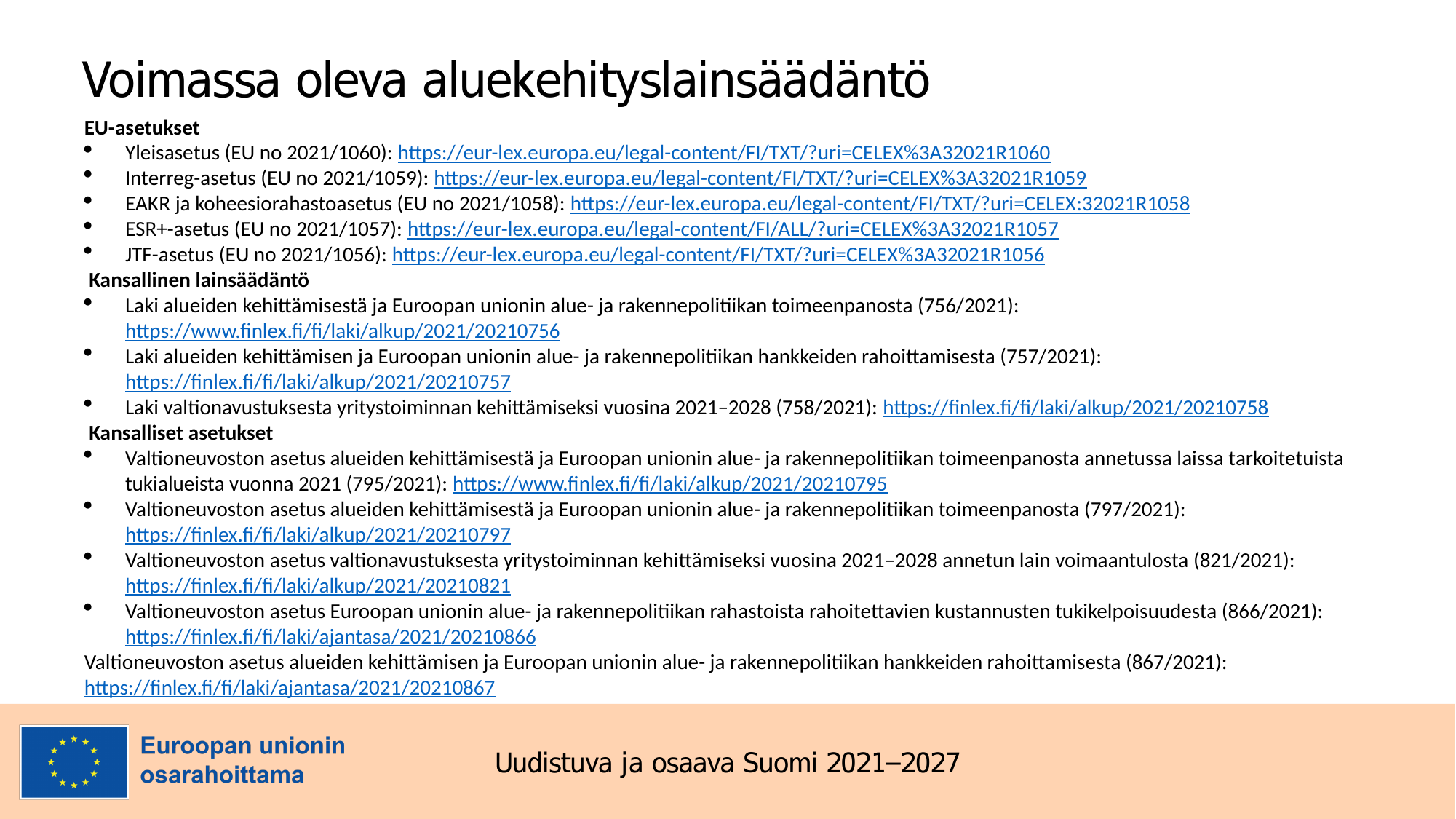

# Voimassa oleva aluekehityslainsäädäntö
EU-asetukset
Yleisasetus (EU no 2021/1060): https://eur-lex.europa.eu/legal-content/FI/TXT/?uri=CELEX%3A32021R1060
Interreg-asetus (EU no 2021/1059): https://eur-lex.europa.eu/legal-content/FI/TXT/?uri=CELEX%3A32021R1059
EAKR ja koheesiorahastoasetus (EU no 2021/1058): https://eur-lex.europa.eu/legal-content/FI/TXT/?uri=CELEX:32021R1058
ESR+-asetus (EU no 2021/1057): https://eur-lex.europa.eu/legal-content/FI/ALL/?uri=CELEX%3A32021R1057
JTF-asetus (EU no 2021/1056): https://eur-lex.europa.eu/legal-content/FI/TXT/?uri=CELEX%3A32021R1056
 Kansallinen lainsäädäntö
Laki alueiden kehittämisestä ja Euroopan unionin alue- ja rakennepolitiikan toimeenpanosta (756/2021): https://www.finlex.fi/fi/laki/alkup/2021/20210756
Laki alueiden kehittämisen ja Euroopan unionin alue- ja rakennepolitiikan hankkeiden rahoittamisesta (757/2021): https://finlex.fi/fi/laki/alkup/2021/20210757
Laki valtionavustuksesta yritystoiminnan kehittämiseksi vuosina 2021–2028 (758/2021): https://finlex.fi/fi/laki/alkup/2021/20210758
 Kansalliset asetukset
Valtioneuvoston asetus alueiden kehittämisestä ja Euroopan unionin alue- ja rakennepolitiikan toimeenpanosta annetussa laissa tarkoitetuista tukialueista vuonna 2021 (795/2021): https://www.finlex.fi/fi/laki/alkup/2021/20210795
Valtioneuvoston asetus alueiden kehittämisestä ja Euroopan unionin alue- ja rakennepolitiikan toimeenpanosta (797/2021): https://finlex.fi/fi/laki/alkup/2021/20210797
Valtioneuvoston asetus valtionavustuksesta yritystoiminnan kehittämiseksi vuosina 2021–2028 annetun lain voimaantulosta (821/2021): https://finlex.fi/fi/laki/alkup/2021/20210821
Valtioneuvoston asetus Euroopan unionin alue- ja rakennepolitiikan rahastoista rahoitettavien kustannusten tukikelpoisuudesta (866/2021): https://finlex.fi/fi/laki/ajantasa/2021/20210866
Valtioneuvoston asetus alueiden kehittämisen ja Euroopan unionin alue- ja rakennepolitiikan hankkeiden rahoittamisesta (867/2021): https://finlex.fi/fi/laki/ajantasa/2021/20210867